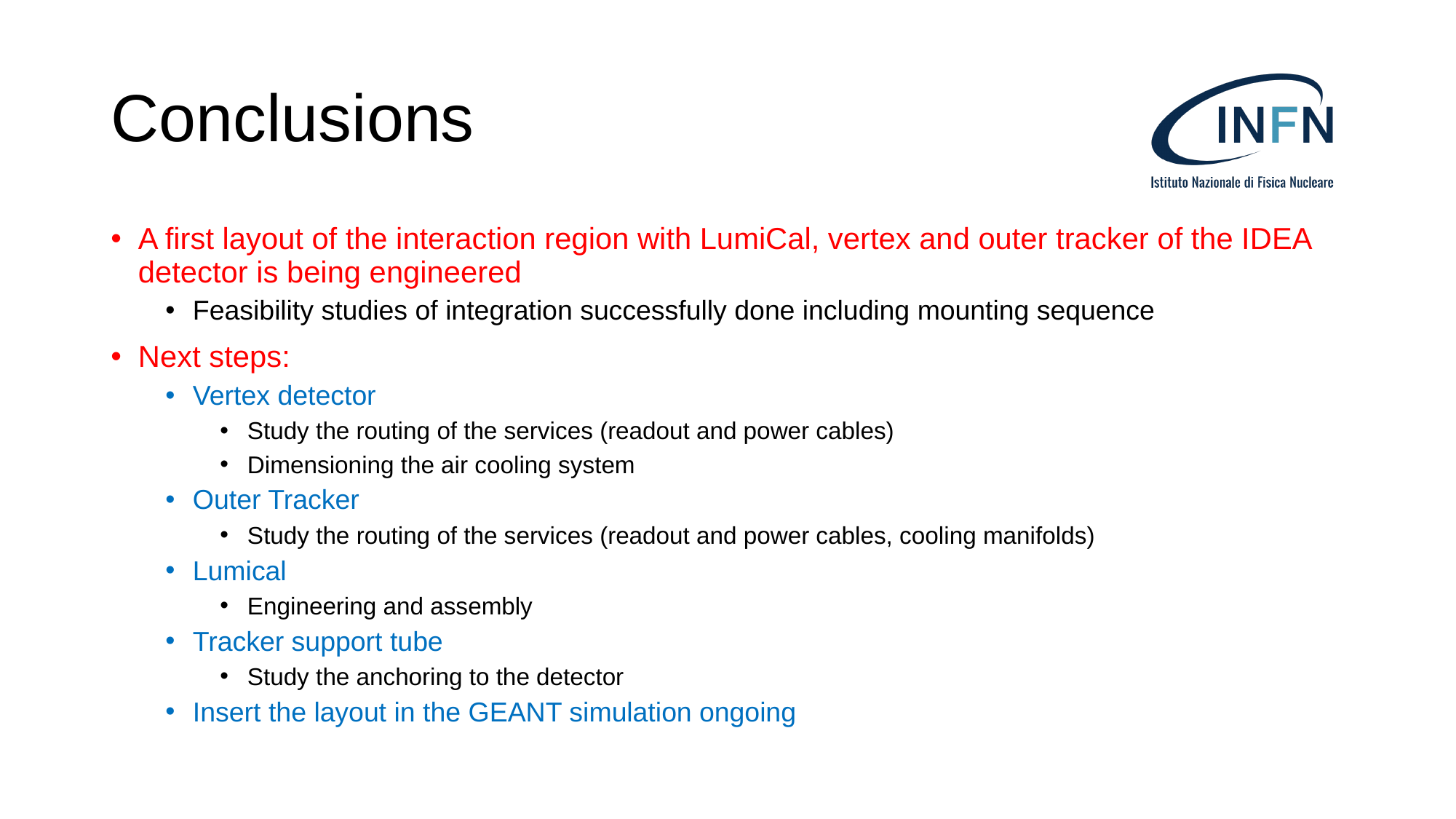

# Conclusions
A first layout of the interaction region with LumiCal, vertex and outer tracker of the IDEA detector is being engineered
Feasibility studies of integration successfully done including mounting sequence
Next steps:
Vertex detector
Study the routing of the services (readout and power cables)
Dimensioning the air cooling system
Outer Tracker
Study the routing of the services (readout and power cables, cooling manifolds)
Lumical
Engineering and assembly
Tracker support tube
Study the anchoring to the detector
Insert the layout in the GEANT simulation ongoing